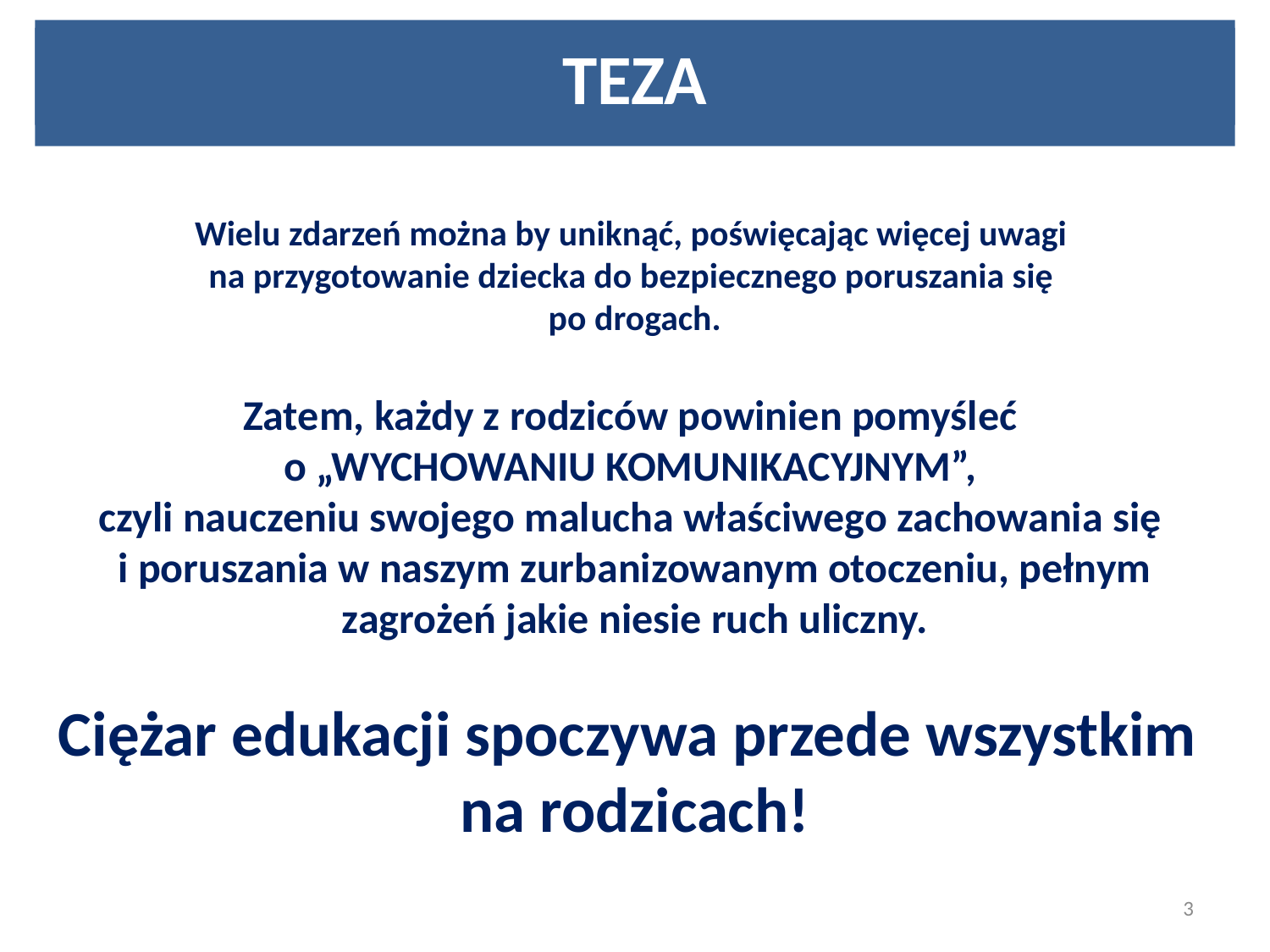

TEZA

Wielu zdarzeń można by uniknąć, poświęcając więcej uwagi
na przygotowanie dziecka do bezpiecznego poruszania się
po drogach.

Zatem, każdy z rodziców powinien pomyśleć
o „WYCHOWANIU KOMUNIKACYJNYM”,
czyli nauczeniu swojego malucha właściwego zachowania się
i poruszania w naszym zurbanizowanym otoczeniu, pełnym zagrożeń jakie niesie ruch uliczny.

Ciężar edukacji spoczywa przede wszystkim
na rodzicach!

3